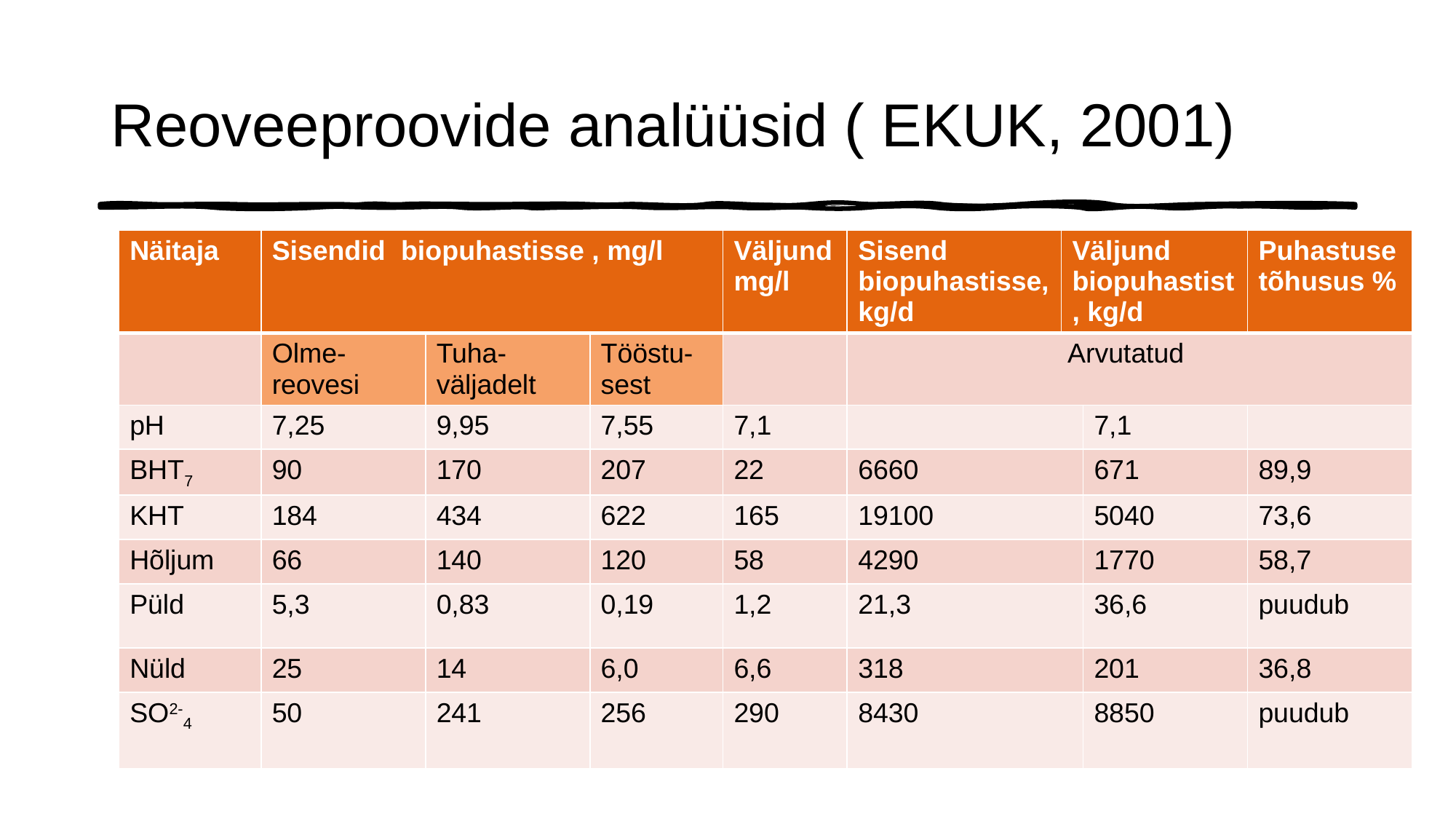

# Reoveeproovide analüüsid ( EKUK, 2001)
| Näitaja | Sisendid biopuhastisse , mg/l |  |  | Väljund mg/l | Sisend biopuhastisse, kg/d | Väljund biopuhastist, kg/d | Väljund biopuhastist, kg/d | Puhastuse tõhusus % |
| --- | --- | --- | --- | --- | --- | --- | --- | --- |
|  | Olme-reovesi | Tuha-väljadelt | Tööstu-sest |  | Arvutatud |  |  |  |
| pH | 7,25 | 9,95 | 7,55 | 7,1 |  |  | 7,1 |  |
| BHT7 | 90 | 170 | 207 | 22 | 6660 |  | 671 | 89,9 |
| KHT | 184 | 434 | 622 | 165 | 19100 |  | 5040 | 73,6 |
| Hõljum | 66 | 140 | 120 | 58 | 4290 |  | 1770 | 58,7 |
| Püld | 5,3 | 0,83 | 0,19 | 1,2 | 21,3 |  | 36,6 | puudub |
| Nüld | 25 | 14 | 6,0 | 6,6 | 318 |  | 201 | 36,8 |
| SO2-4 | 50 | 241 | 256 | 290 | 8430 |  | 8850 | puudub |